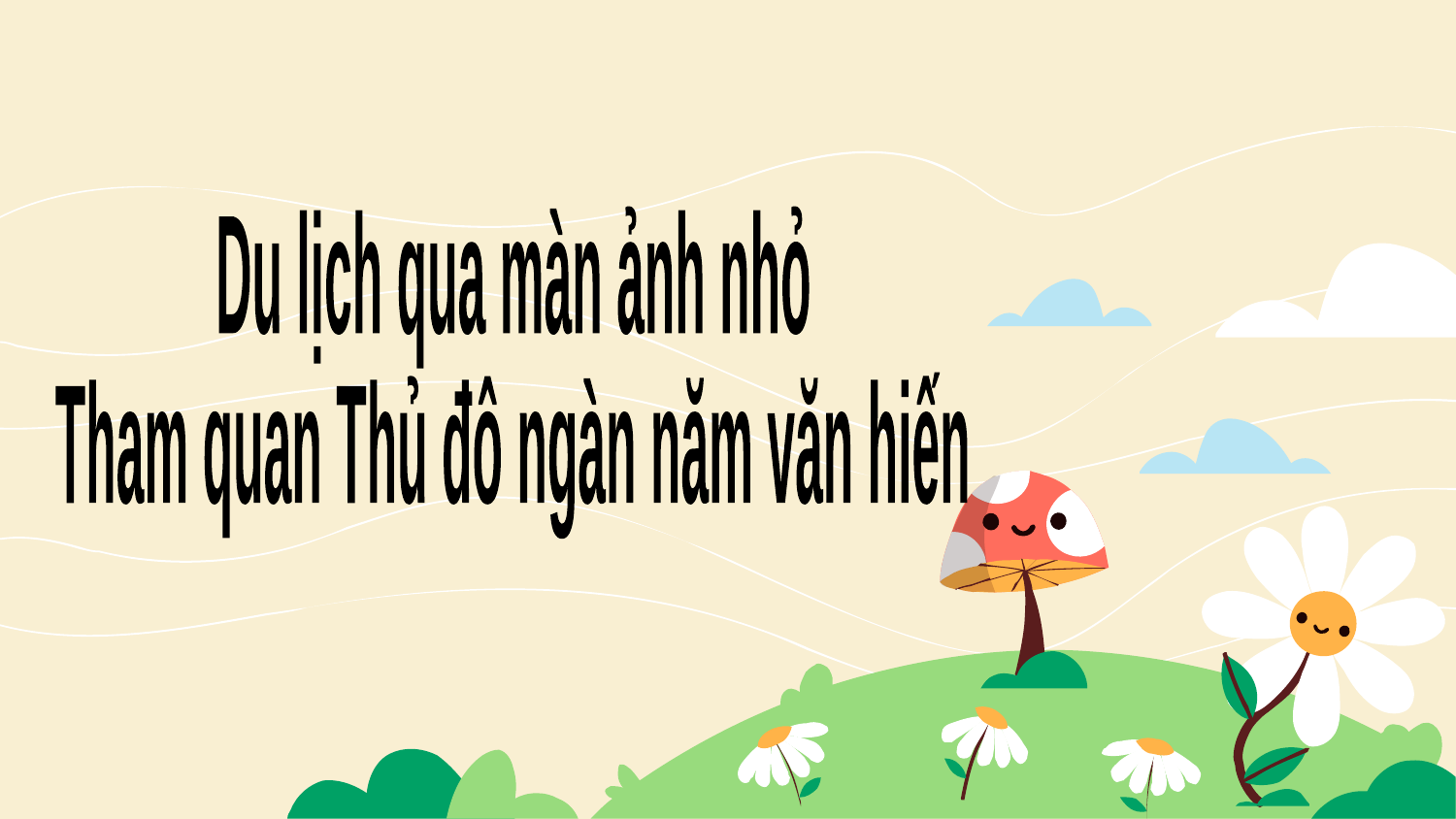

Du lịch qua màn ảnh nhỏ
Tham quan Thủ đô ngàn năm văn hiến